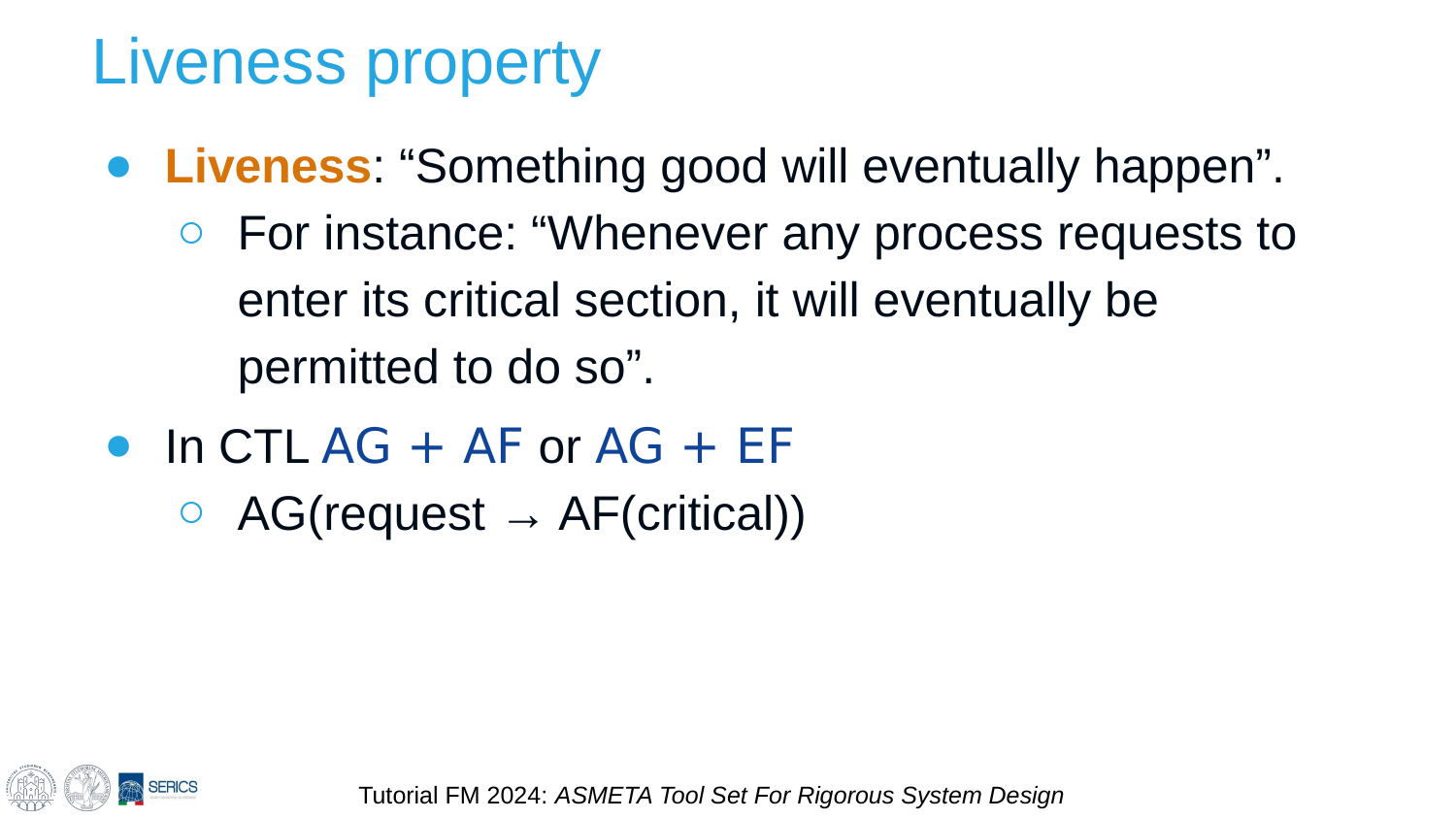

# Liveness property
Liveness: “Something good will eventually happen”.
For instance: “Whenever any process requests to enter its critical section, it will eventually be permitted to do so”.
In CTL AG + AF or AG + EF
AG(request → AF(critical))